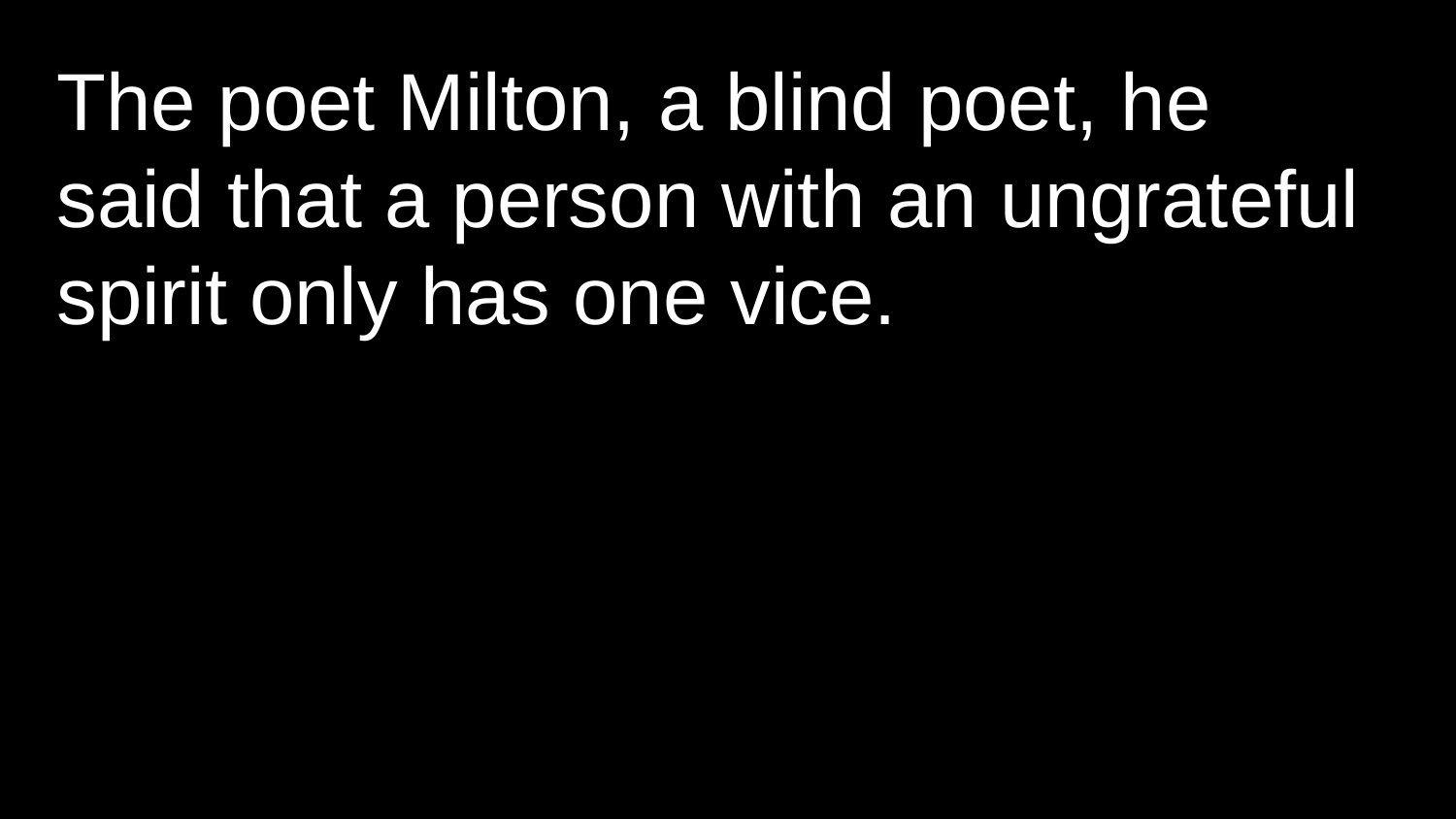

The poet Milton, a blind poet, he said that a person with an ungrateful spirit only has one vice.